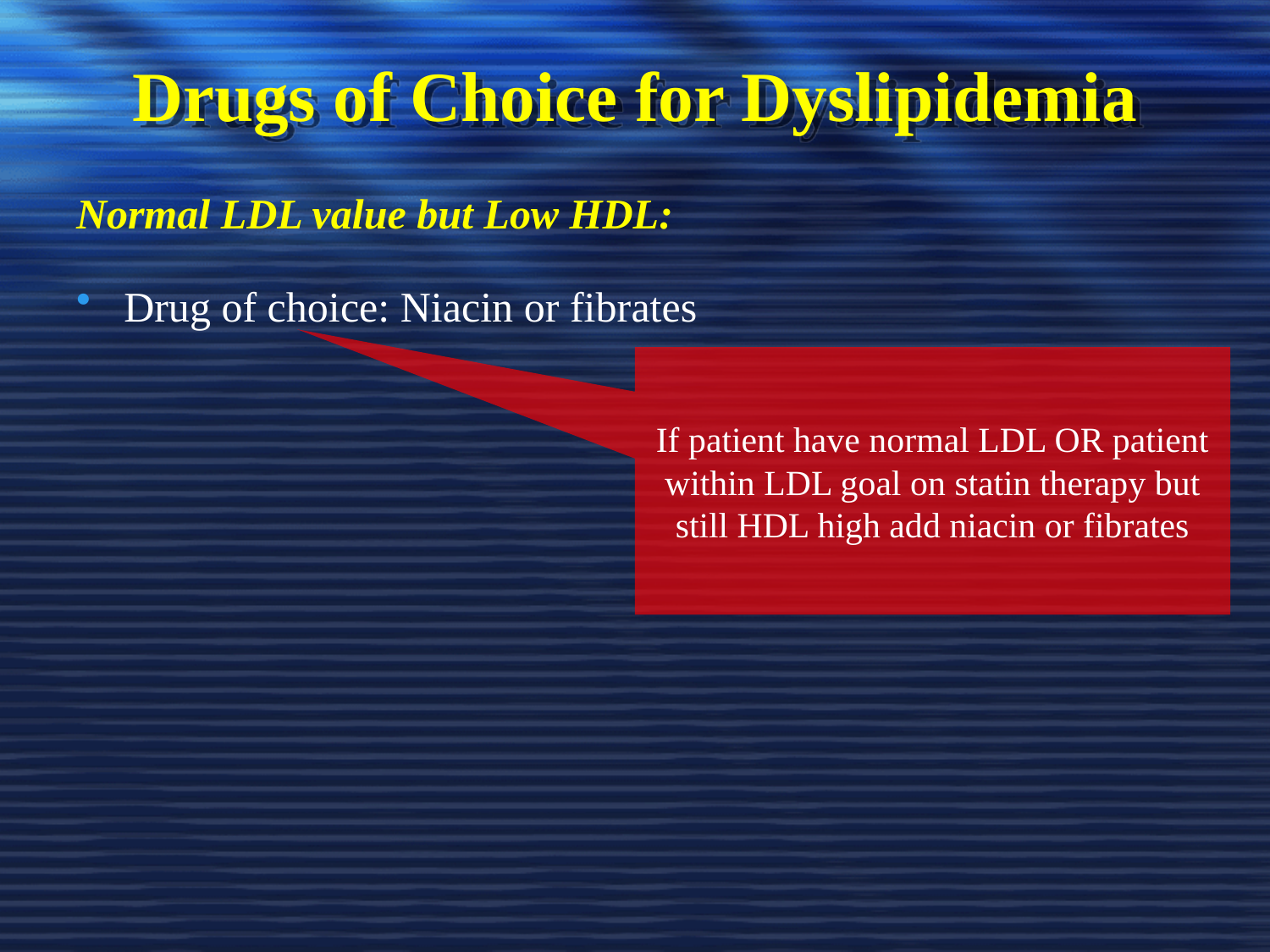

# Drugs of Choice for Dyslipidemia
Normal LDL value but Low HDL:
Drug of choice: Niacin or fibrates

If patient have normal LDL OR patient within LDL goal on statin therapy but still HDL high add niacin or fibrates